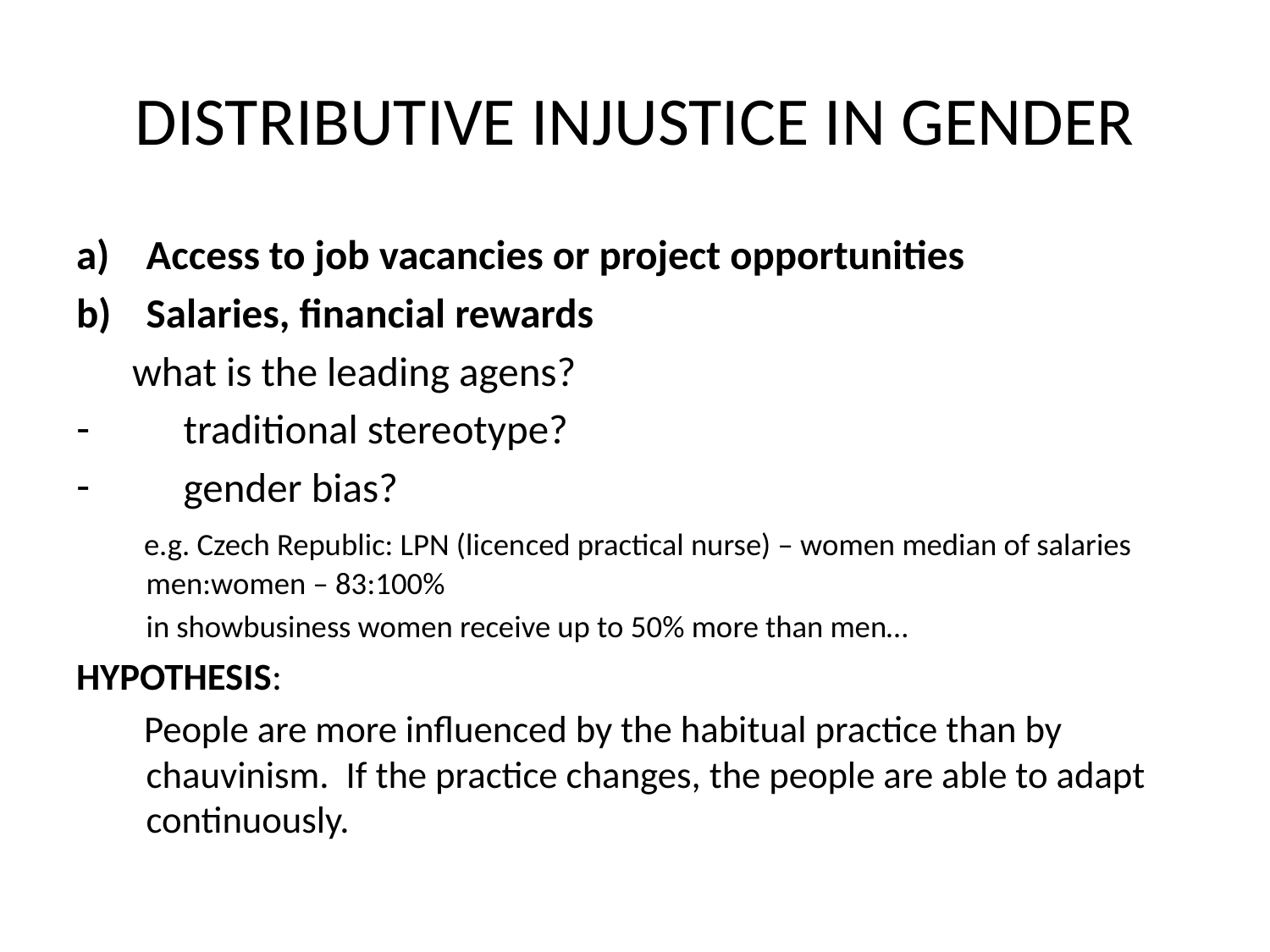

# DISTRIBUTIVE INJUSTICE IN GENDER
Access to job vacancies or project opportunities
Salaries, financial rewards
      what is the leading agens?
    traditional stereotype?
    gender bias?
        e.g. Czech Republic: LPN (licenced practical nurse) – women median of salaries  men:women – 83:100%
          in showbusiness women receive up to 50% more than men…
HYPOTHESIS:
        People are more influenced by the habitual practice than by chauvinism.  If the practice changes, the people are able to adapt continuously.